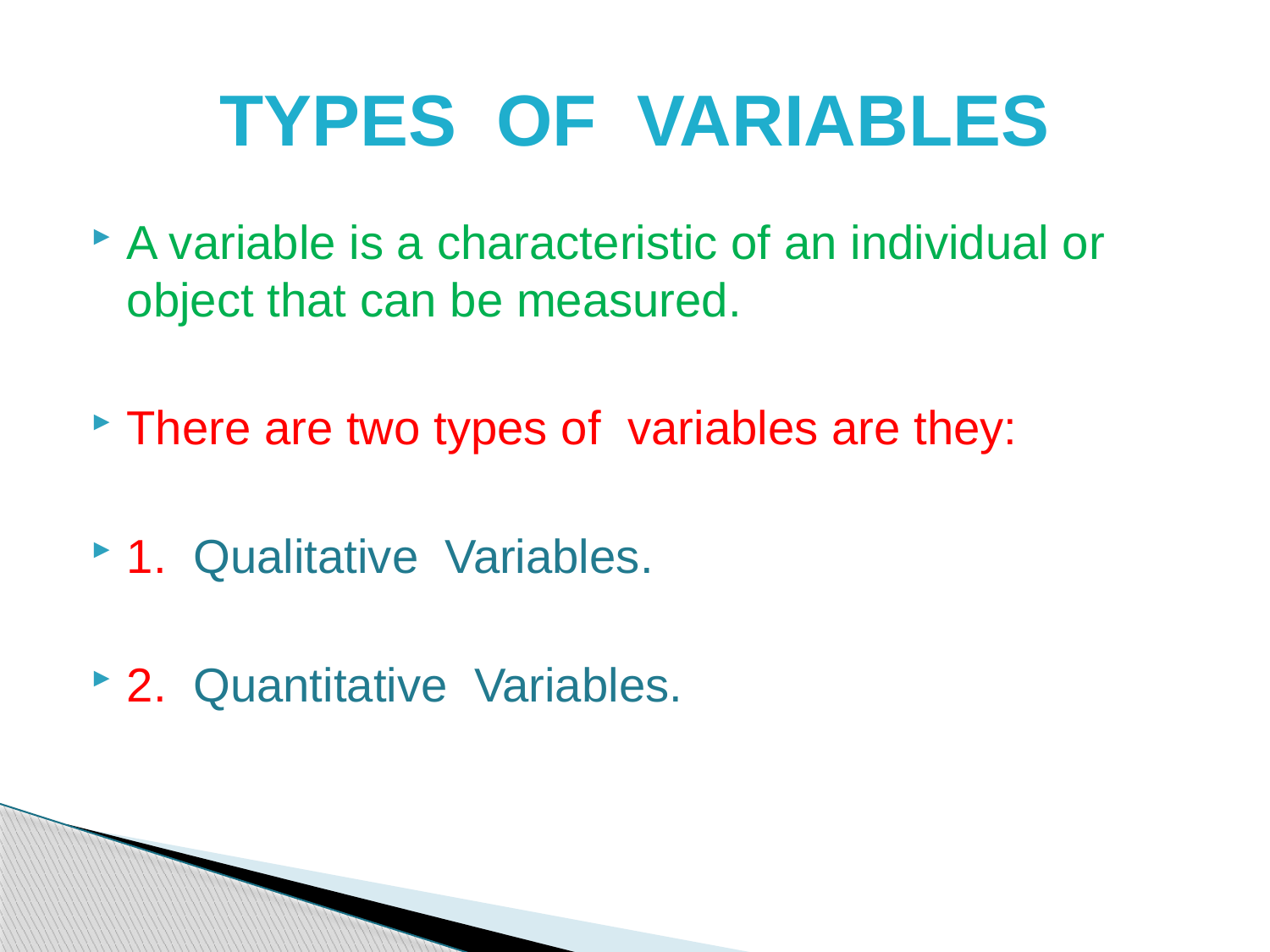

# TYPES  OF  VARIABLES
A variable is a characteristic of an individual or object that can be measured.

There are two types of  variables are they:

1.  Qualitative  Variables.

2.  Quantitative  Variables.